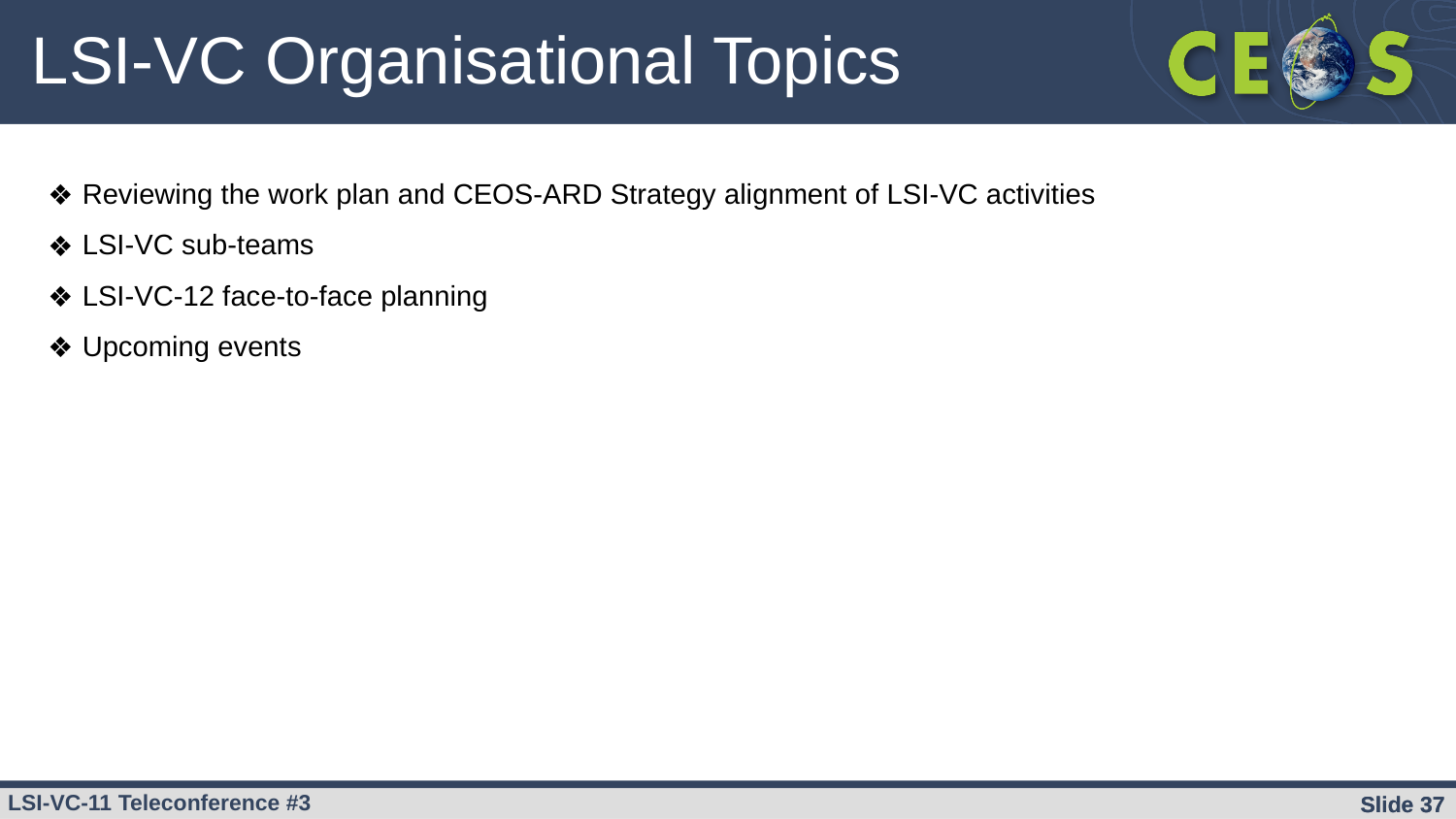

# LSI-VC Organisational Topics

Reviewing the work plan and CEOS-ARD Strategy alignment of LSI-VC activities
LSI-VC sub-teams
LSI-VC-12 face-to-face planning
Upcoming events
Slide 37